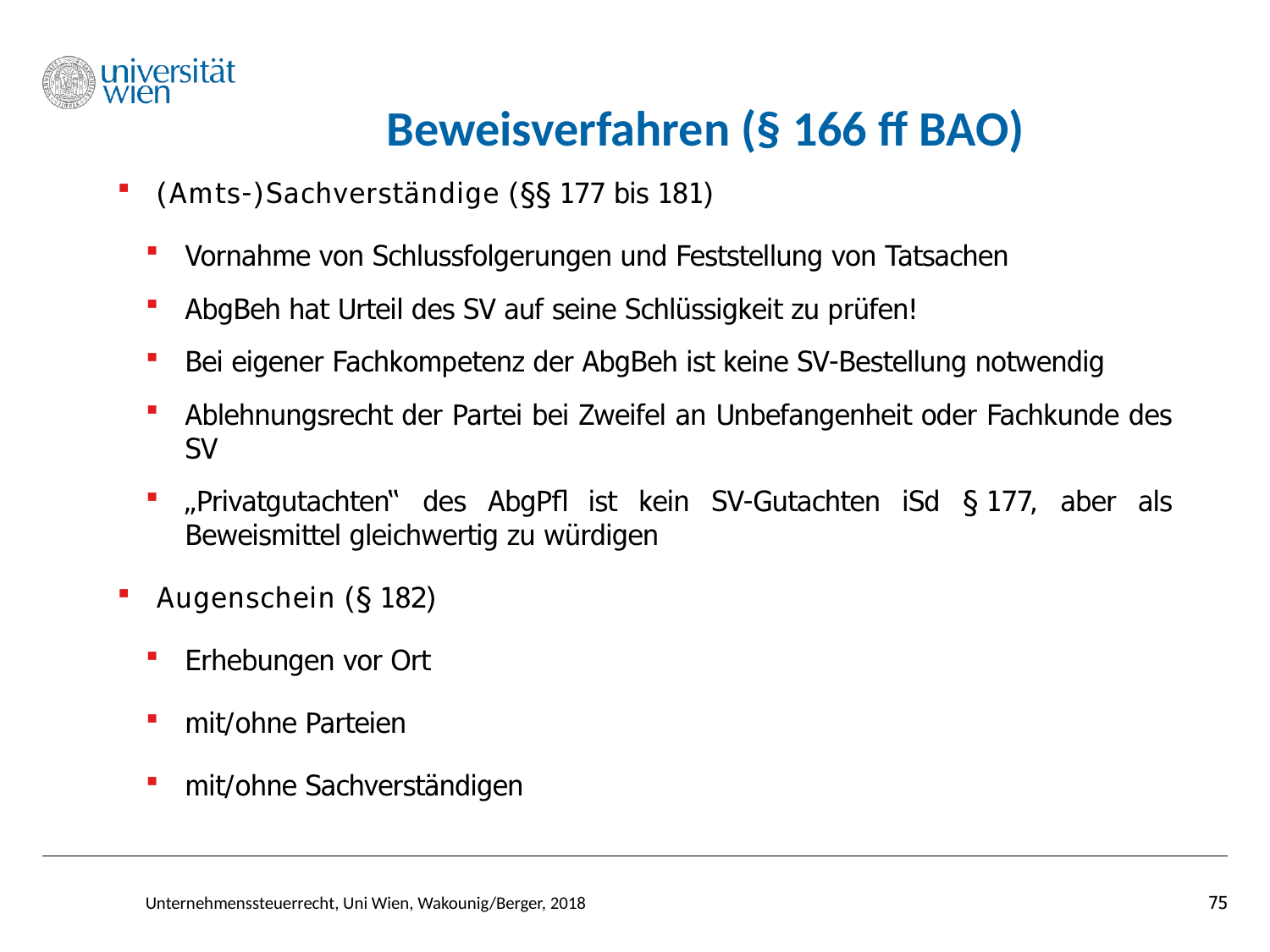

# Beweisverfahren (§ 166 ff BAO)
(Amts-)Sachverständige (§§ 177 bis 181)
Vornahme von Schlussfolgerungen und Feststellung von Tatsachen
AbgBeh hat Urteil des SV auf seine Schlüssigkeit zu prüfen!
Bei eigener Fachkompetenz der AbgBeh ist keine SV-Bestellung notwendig
Ablehnungsrecht der Partei bei Zweifel an Unbefangenheit oder Fachkunde des SV
„Privatgutachten“ des AbgPfl ist kein SV-Gutachten iSd § 177, aber als Beweismittel gleichwertig zu würdigen
Augenschein (§ 182)
Erhebungen vor Ort
mit/ohne Parteien
mit/ohne Sachverständigen

75
Unternehmenssteuerrecht, Uni Wien, Wakounig/Berger, 2018